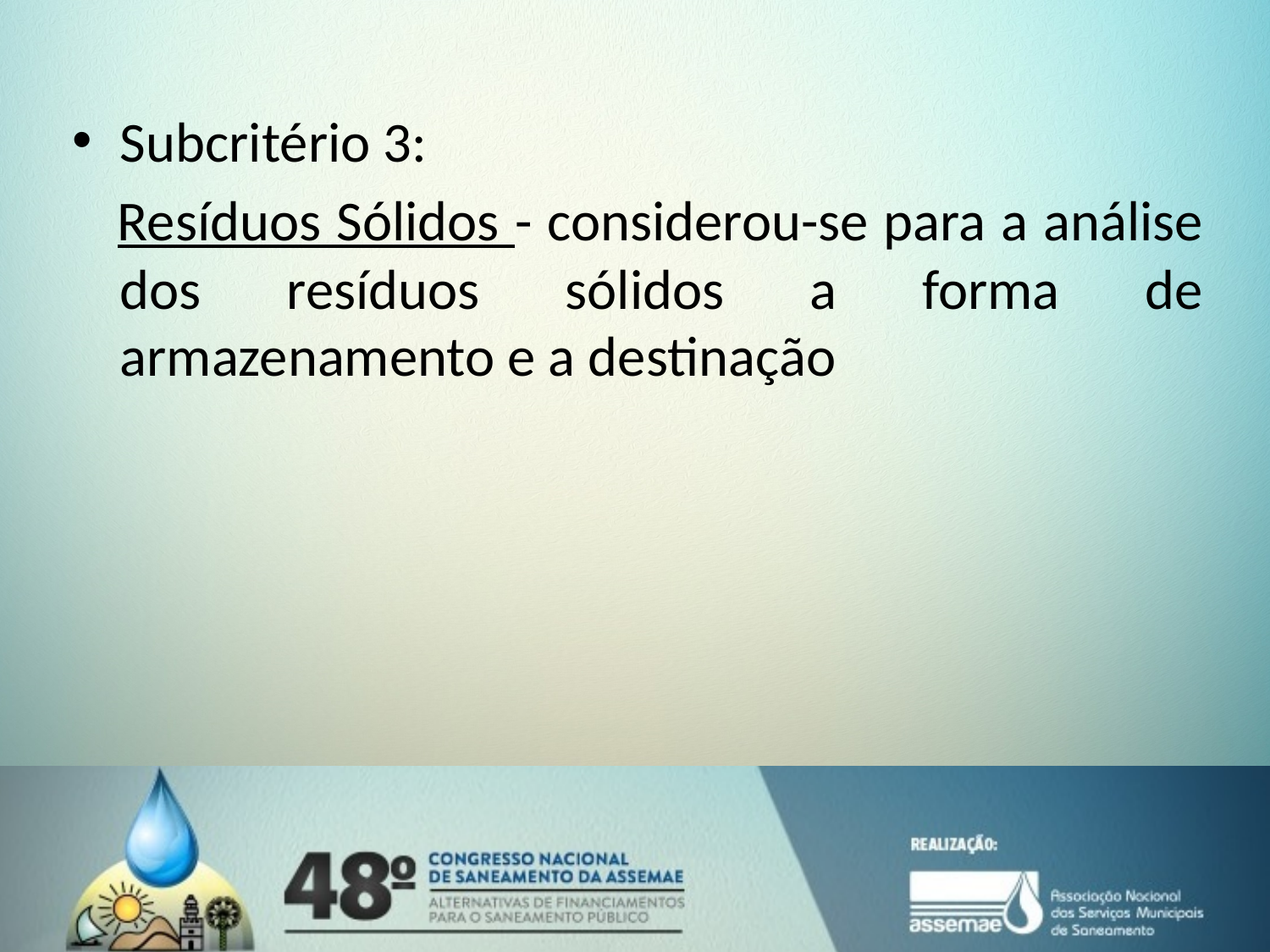

Subcritério 3:
   Resíduos Sólidos - considerou-se para a análise dos resíduos sólidos a forma de armazenamento e a destinação